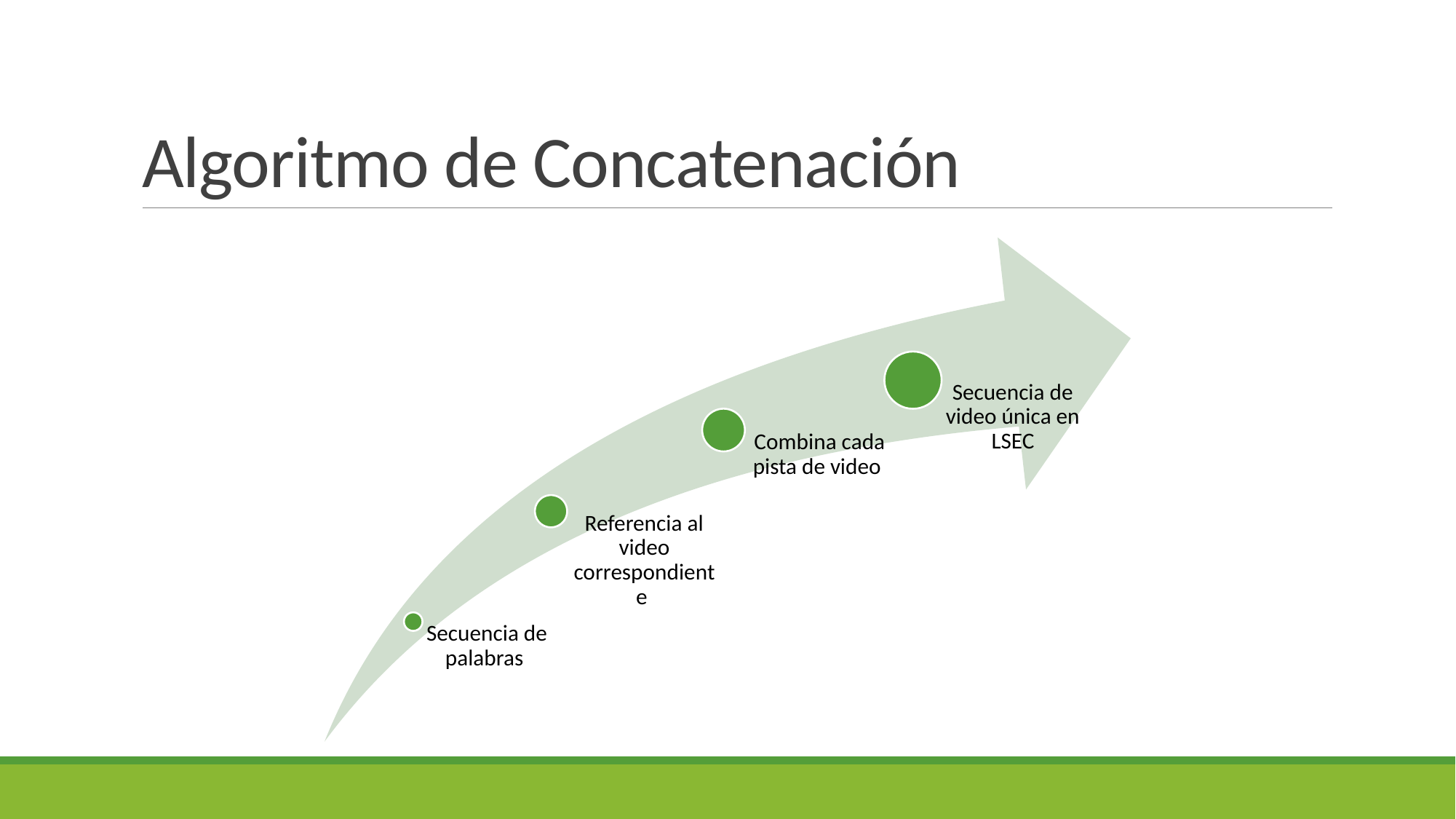

# Algoritmo de Concatenación
Secuencia de palabras
Referencia al video correspondiente
Combina cada pista de video
Secuencia de video única en LSEC